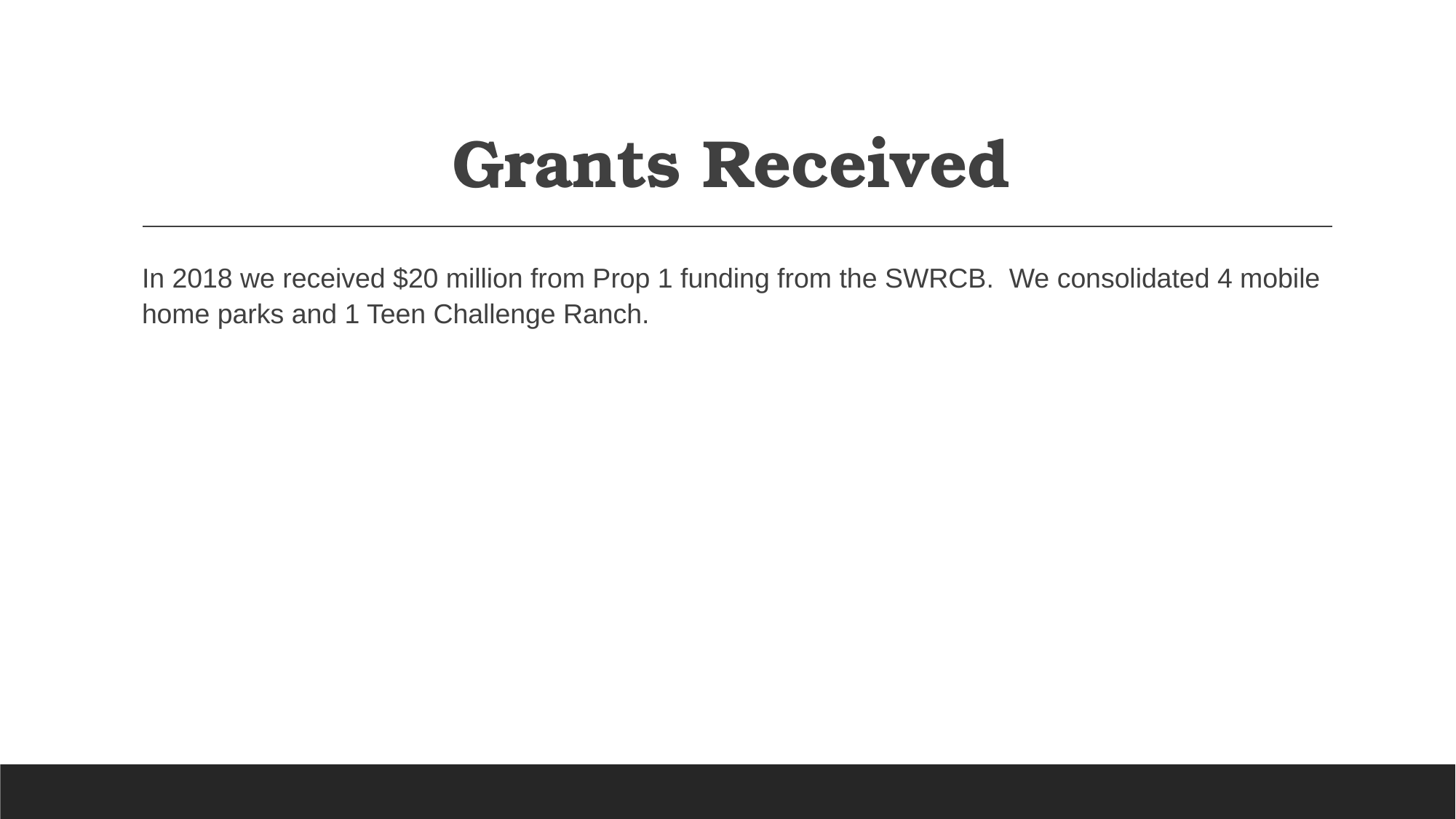

# Grants Received
In 2018 we received $20 million from Prop 1 funding from the SWRCB.  We consolidated 4 mobile home parks and 1 Teen Challenge Ranch.